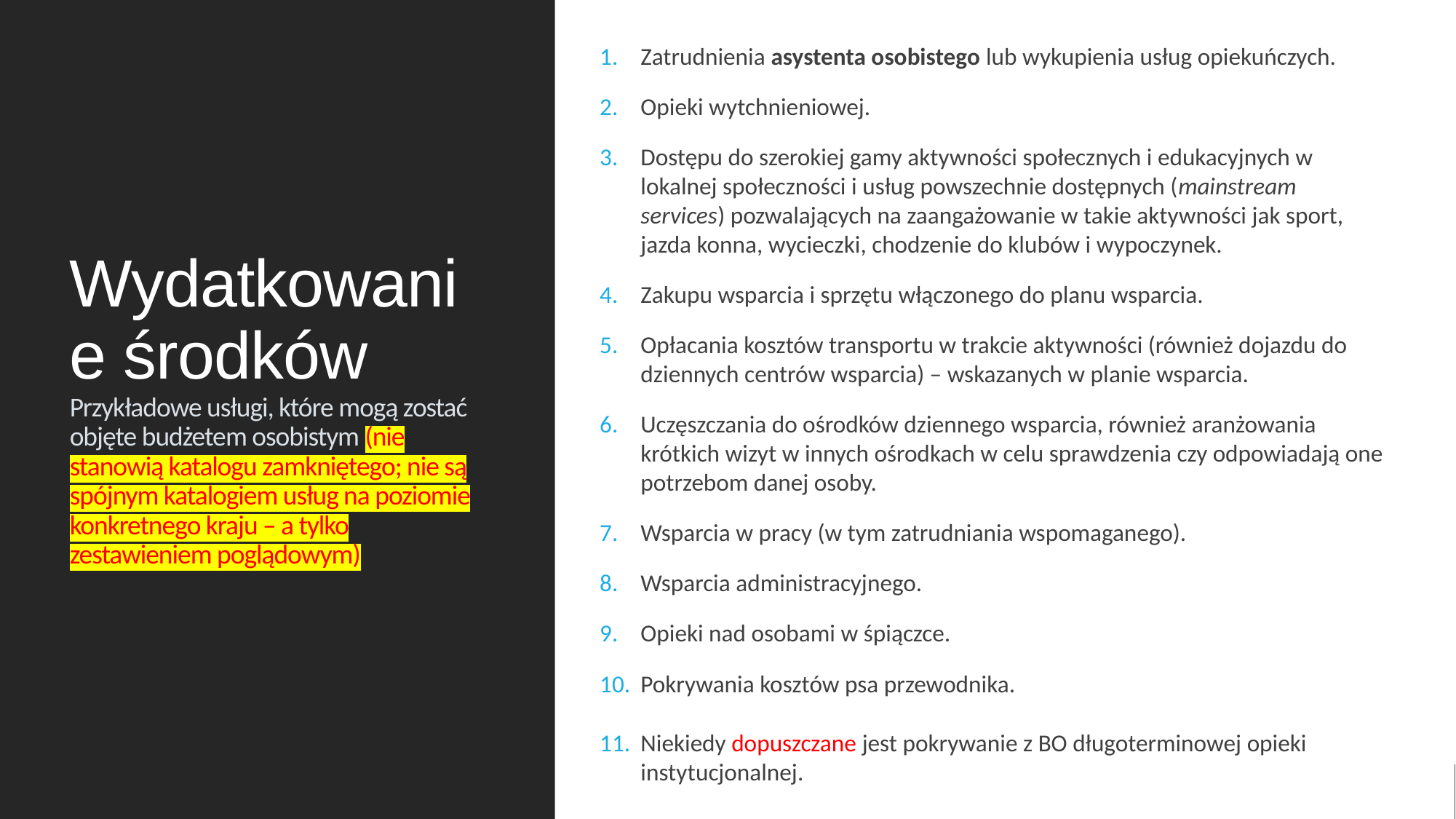

Zatrudnienia asystenta osobistego lub wykupienia usług opiekuńczych.
Opieki wytchnieniowej.
Dostępu do szerokiej gamy aktywności społecznych i edukacyjnych w lokalnej społeczności i usług powszechnie dostępnych (mainstream services) pozwalających na zaangażowanie w takie aktywności jak sport, jazda konna, wycieczki, chodzenie do klubów i wypoczynek.
Zakupu wsparcia i sprzętu włączonego do planu wsparcia.
Opłacania kosztów transportu w trakcie aktywności (również dojazdu do dziennych centrów wsparcia) – wskazanych w planie wsparcia.
Uczęszczania do ośrodków dziennego wsparcia, również aranżowania krótkich wizyt w innych ośrodkach w celu sprawdzenia czy odpowiadają one potrzebom danej osoby.
Wsparcia w pracy (w tym zatrudniania wspomaganego).
Wsparcia administracyjnego.
Opieki nad osobami w śpiączce.
Pokrywania kosztów psa przewodnika.
Niekiedy dopuszczane jest pokrywanie z BO długoterminowej opieki instytucjonalnej.
# Wydatkowanie środków Przykładowe usługi, które mogą zostać objęte budżetem osobistym (nie stanowią katalogu zamkniętego; nie są spójnym katalogiem usług na poziomie konkretnego kraju – a tylko zestawieniem poglądowym)